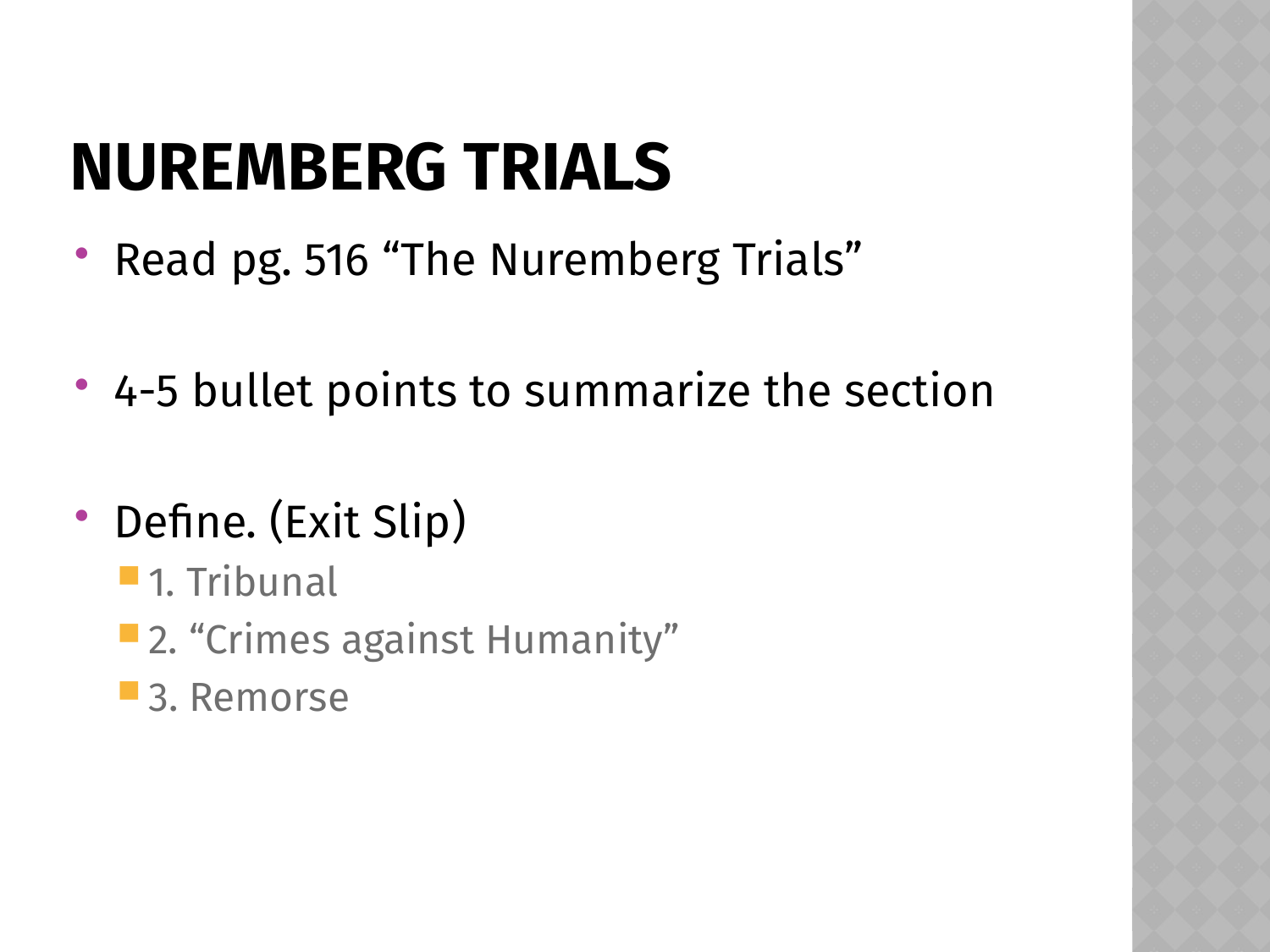

# Nuremberg Trials
Read pg. 516 “The Nuremberg Trials”

4-5 bullet points to summarize the section

Define. (Exit Slip)
1. Tribunal
2. “Crimes against Humanity”
3. Remorse